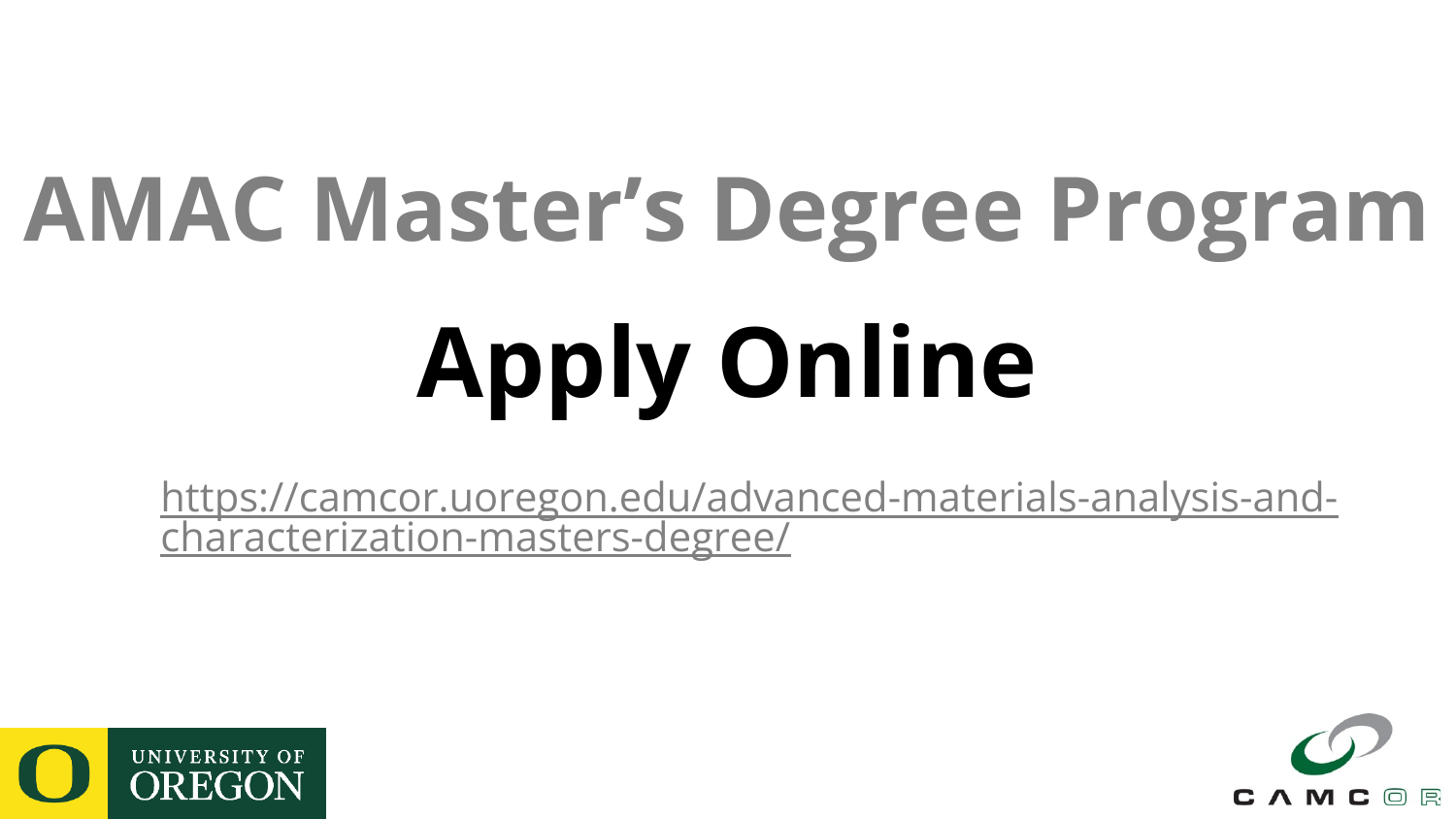

# AMAC Master’s Degree Program Apply Online
https://camcor.uoregon.edu/advanced-materials-analysis-and-characterization-masters-degree/